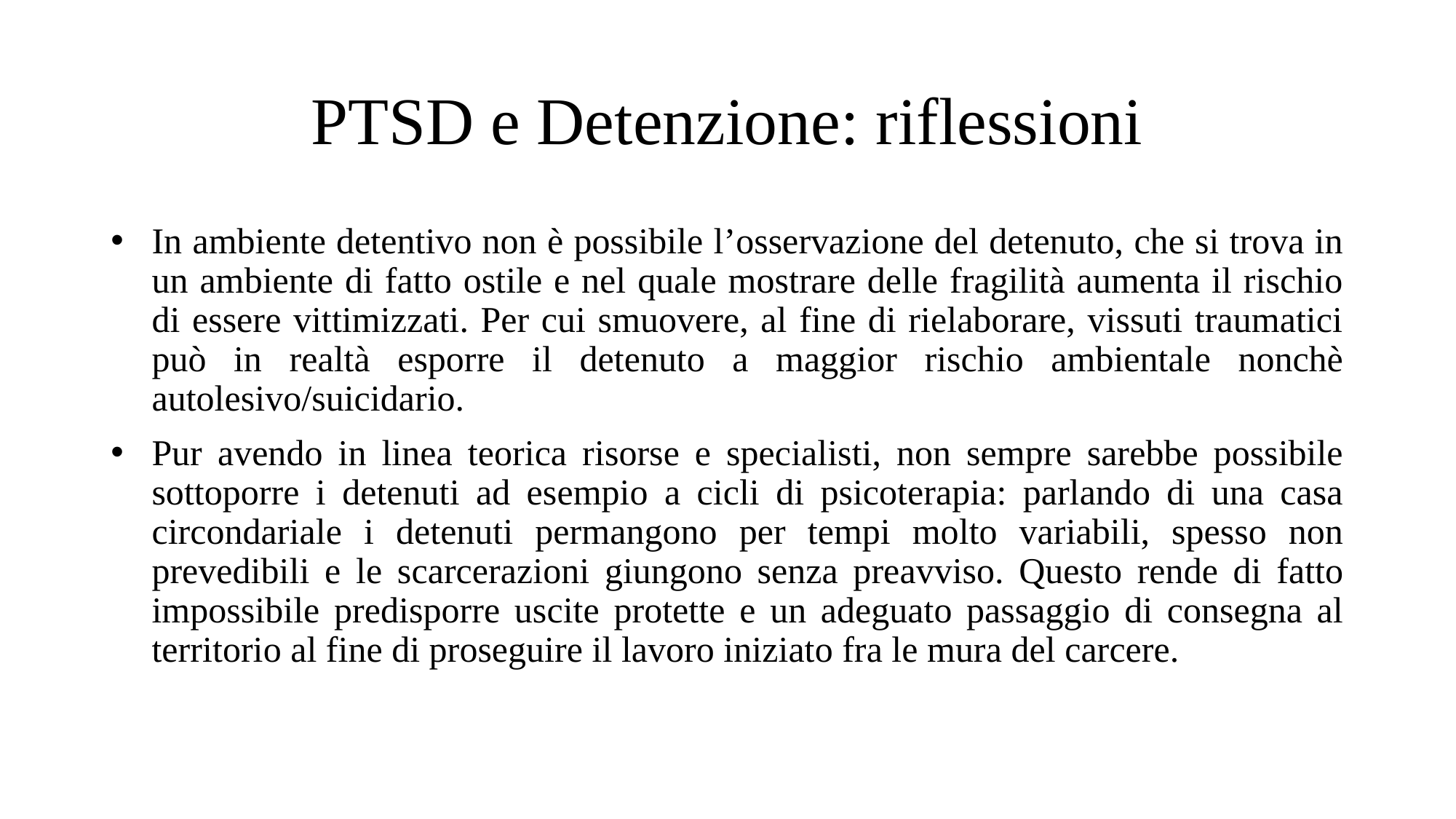

PTSD e Detenzione: riflessioni
In ambiente detentivo non è possibile l’osservazione del detenuto, che si trova in un ambiente di fatto ostile e nel quale mostrare delle fragilità aumenta il rischio di essere vittimizzati. Per cui smuovere, al fine di rielaborare, vissuti traumatici può in realtà esporre il detenuto a maggior rischio ambientale nonchè autolesivo/suicidario.
Pur avendo in linea teorica risorse e specialisti, non sempre sarebbe possibile sottoporre i detenuti ad esempio a cicli di psicoterapia: parlando di una casa circondariale i detenuti permangono per tempi molto variabili, spesso non prevedibili e le scarcerazioni giungono senza preavviso. Questo rende di fatto impossibile predisporre uscite protette e un adeguato passaggio di consegna al territorio al fine di proseguire il lavoro iniziato fra le mura del carcere.